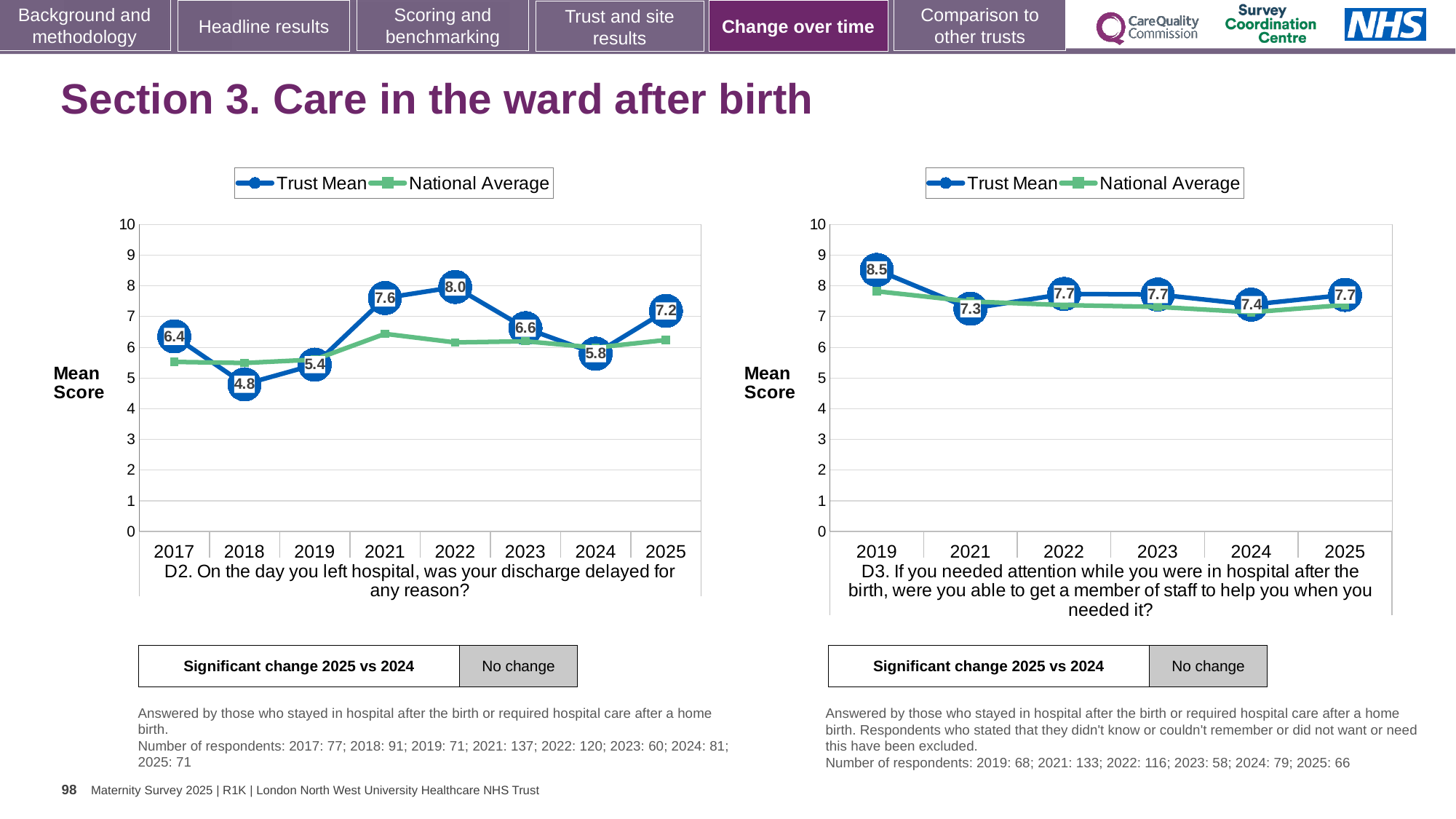

# Section 3. Care in the ward after birth

### Chart

| Category | Trust Mean | National Average |
|---|---|---|
| 2017 | 6.35556071689779 | 5.523643817672853 |
| 2018 | 4.794340557362848 | 5.488578253395415 |
| 2019 | 5.43419791820195 | 5.600333987908739 |
| 2021 | 7.603302797559647 | 6.438191176935847 |
| 2022 | 7.963813815357682 | 6.157741513252144 |
| 2023 | 6.621403159885519 | 6.196054069823878 |
| 2024 | 5.791721644902063 | 5.989078525222173 |
| 2025 | 7.185945040574011 | 6.237296059044717 |

### Chart

| Category | Trust Mean | National Average |
|---|---|---|
| 2019 | 8.519598641539162 | 7.823772959934425 |
| 2021 | 7.255223479949617 | 7.490943917452903 |
| 2022 | 7.736440286228198 | 7.373081950136807 |
| 2023 | 7.717629541838986 | 7.315135768863233 |
| 2024 | 7.389660715686968 | 7.139929559847528 |
| 2025 | 7.704496536465474 | 7.377948229936805 |
| Significant change 2025 vs 2024 | No change |
| --- | --- |
| Significant change 2025 vs 2024 | No change |
| --- | --- |
Answered by those who stayed in hospital after the birth or required hospital care after a home birth.
Number of respondents: 2017: 77; 2018: 91; 2019: 71; 2021: 137; 2022: 120; 2023: 60; 2024: 81; 2025: 71
Answered by those who stayed in hospital after the birth or required hospital care after a home birth. Respondents who stated that they didn't know or couldn't remember or did not want or need this have been excluded.
Number of respondents: 2019: 68; 2021: 133; 2022: 116; 2023: 58; 2024: 79; 2025: 66
98